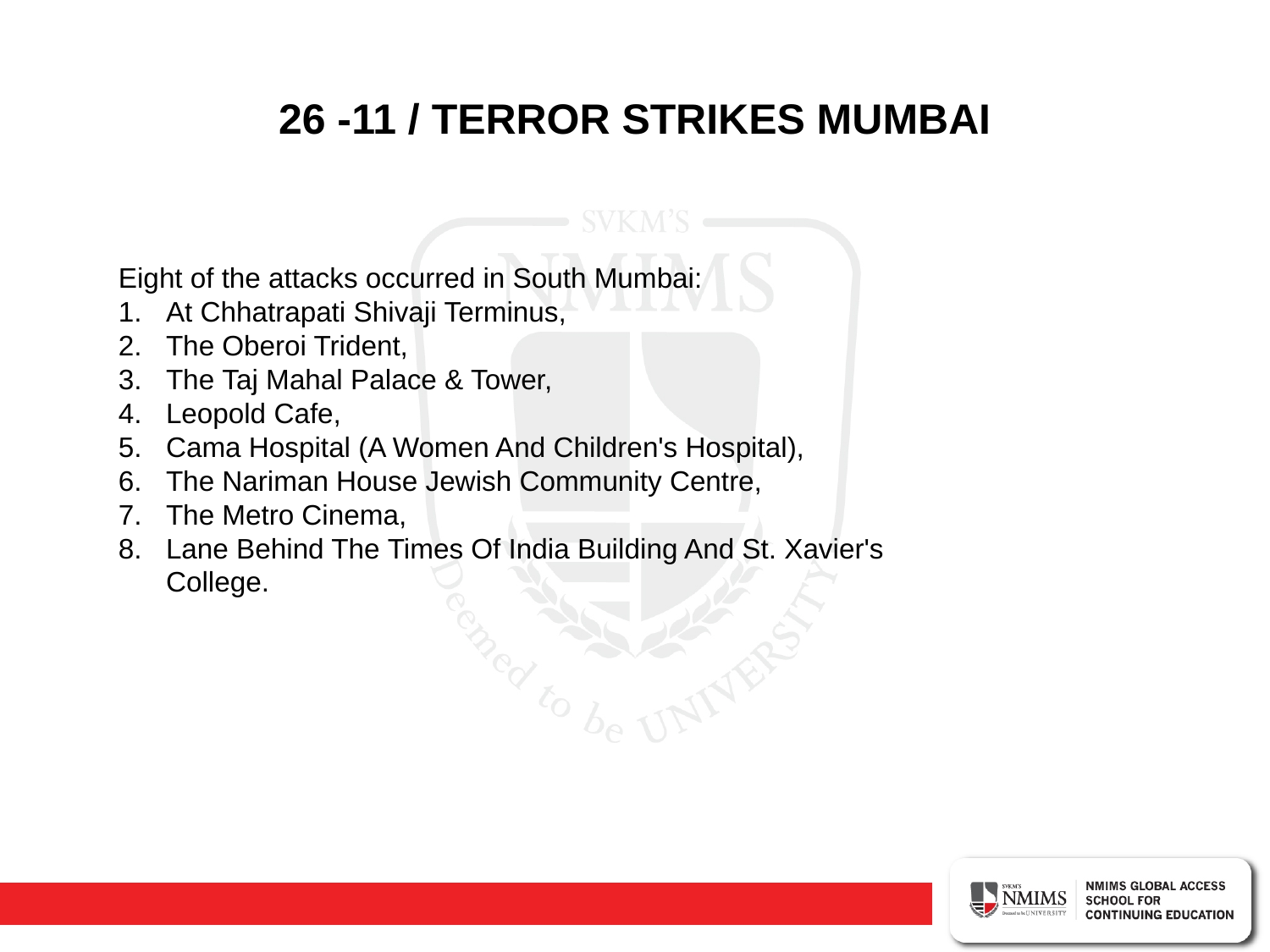

# 26 -11 / TERROR STRIKES MUMBAI
Eight of the attacks occurred in South Mumbai:
At Chhatrapati Shivaji Terminus,
The Oberoi Trident,
The Taj Mahal Palace & Tower,
Leopold Cafe,
Cama Hospital (A Women And Children's Hospital),
The Nariman House Jewish Community Centre,
The Metro Cinema,
Lane Behind The Times Of India Building And St. Xavier's College.